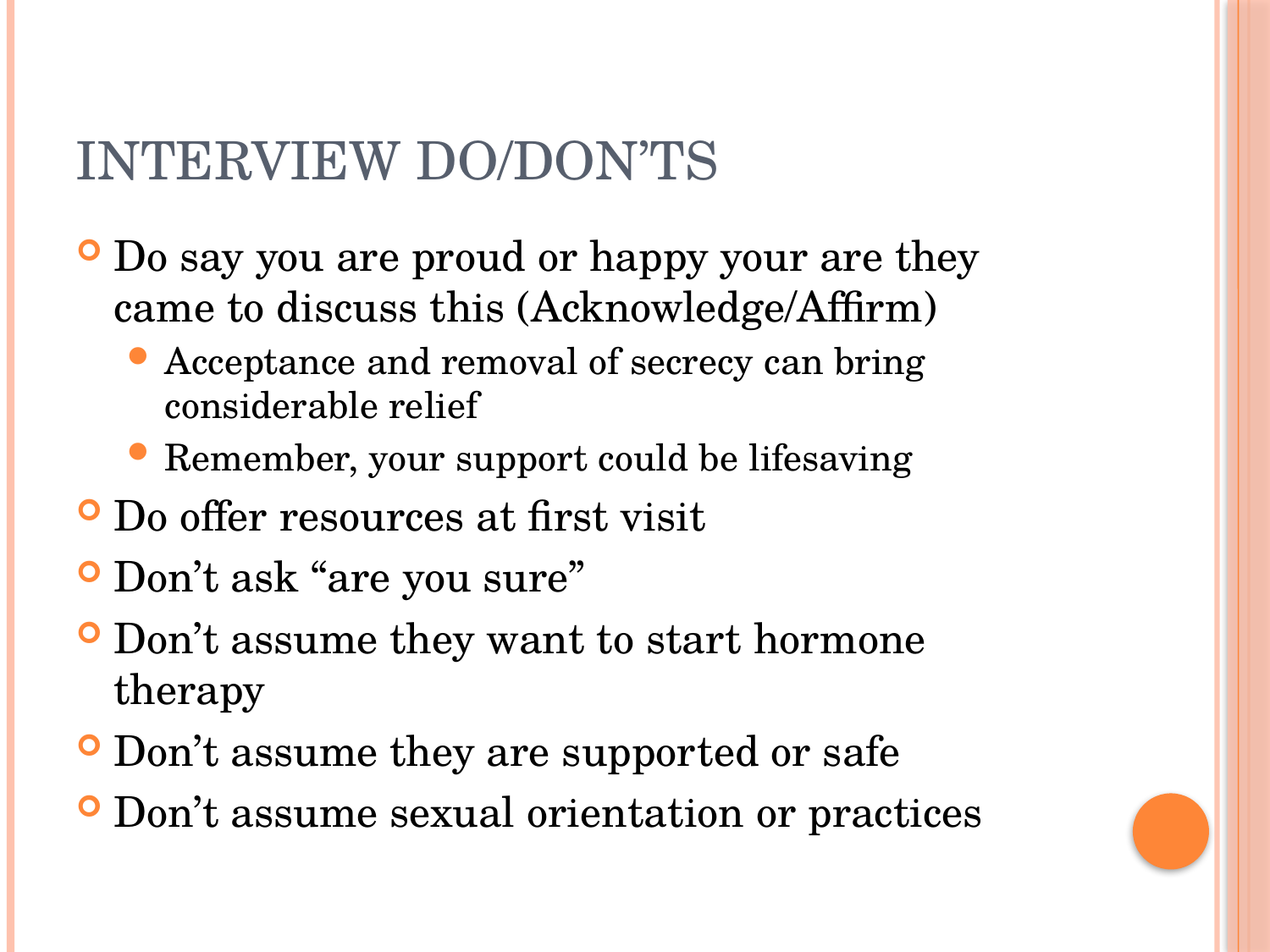

# Interview Do/Don’ts
Do say you are proud or happy your are they came to discuss this (Acknowledge/Affirm)
Acceptance and removal of secrecy can bring considerable relief
Remember, your support could be lifesaving
Do offer resources at first visit
Don’t ask “are you sure”
Don’t assume they want to start hormone therapy
Don’t assume they are supported or safe
Don’t assume sexual orientation or practices